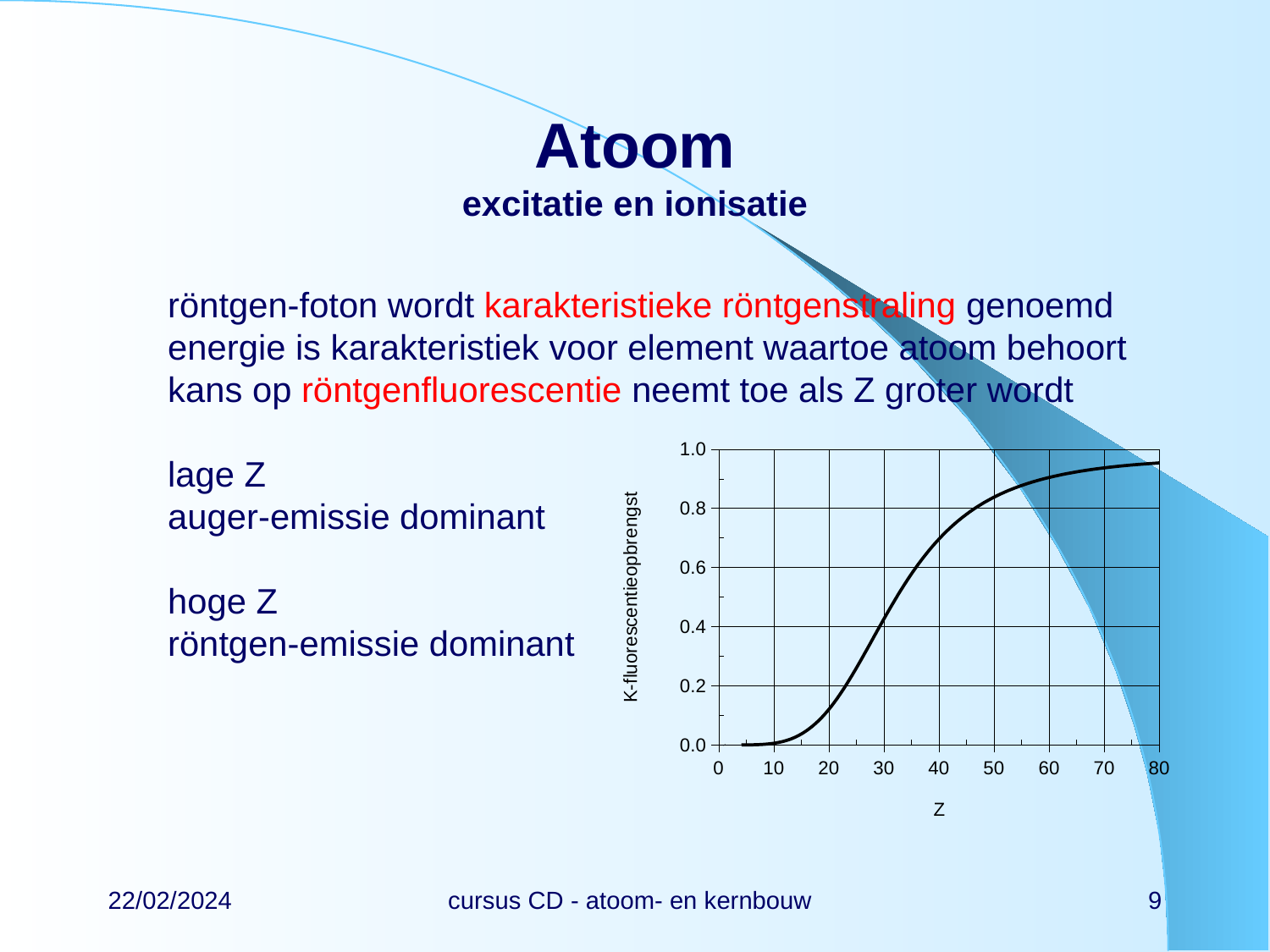

# Atoom excitatie en ionisatie
röntgen-foton wordt karakteristieke röntgenstraling genoemd
energie is karakteristiek voor element waartoe atoom behoort
kans op röntgenfluorescentie neemt toe als Z groter wordt

lage Z
auger-emissie dominant

hoge Z
röntgen-emissie dominant

### Chart

| Category |  |
|---|---|
22/02/2024
cursus CD - atoom- en kernbouw
9